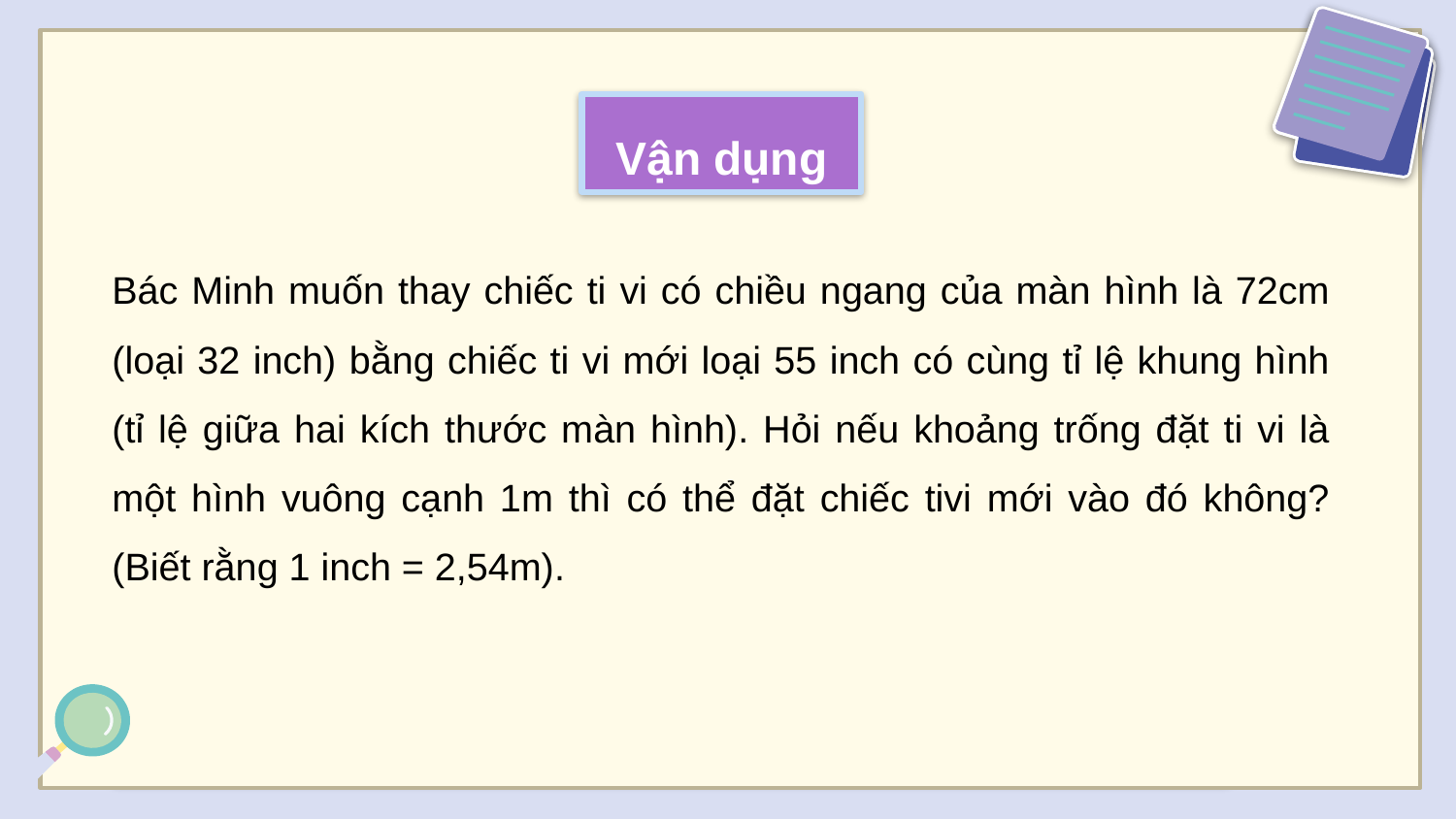

Vận dụng
Bác Minh muốn thay chiếc ti vi có chiều ngang của màn hình là 72cm (loại 32 inch) bằng chiếc ti vi mới loại 55 inch có cùng tỉ lệ khung hình (tỉ lệ giữa hai kích thước màn hình). Hỏi nếu khoảng trống đặt ti vi là một hình vuông cạnh 1m thì có thể đặt chiếc tivi mới vào đó không? (Biết rằng 1 inch = 2,54m).